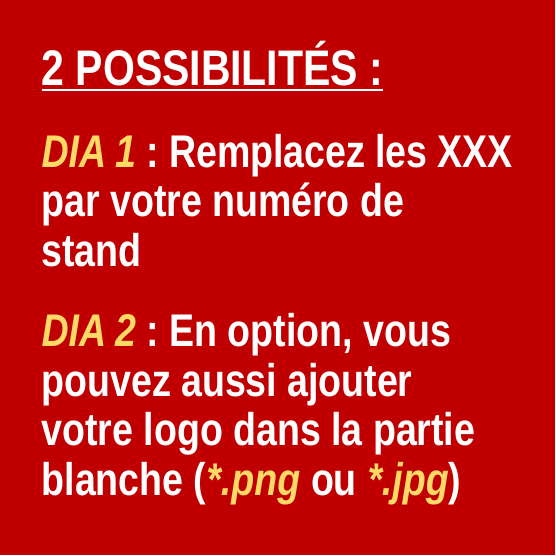

2 POSSIBILITÉS :

DIA 1 : Remplacez les XXX par votre numéro de stand

DIA 2 : En option, vous pouvez aussi ajouter votre logo dans la partie blanche (*.png ou *.jpg)